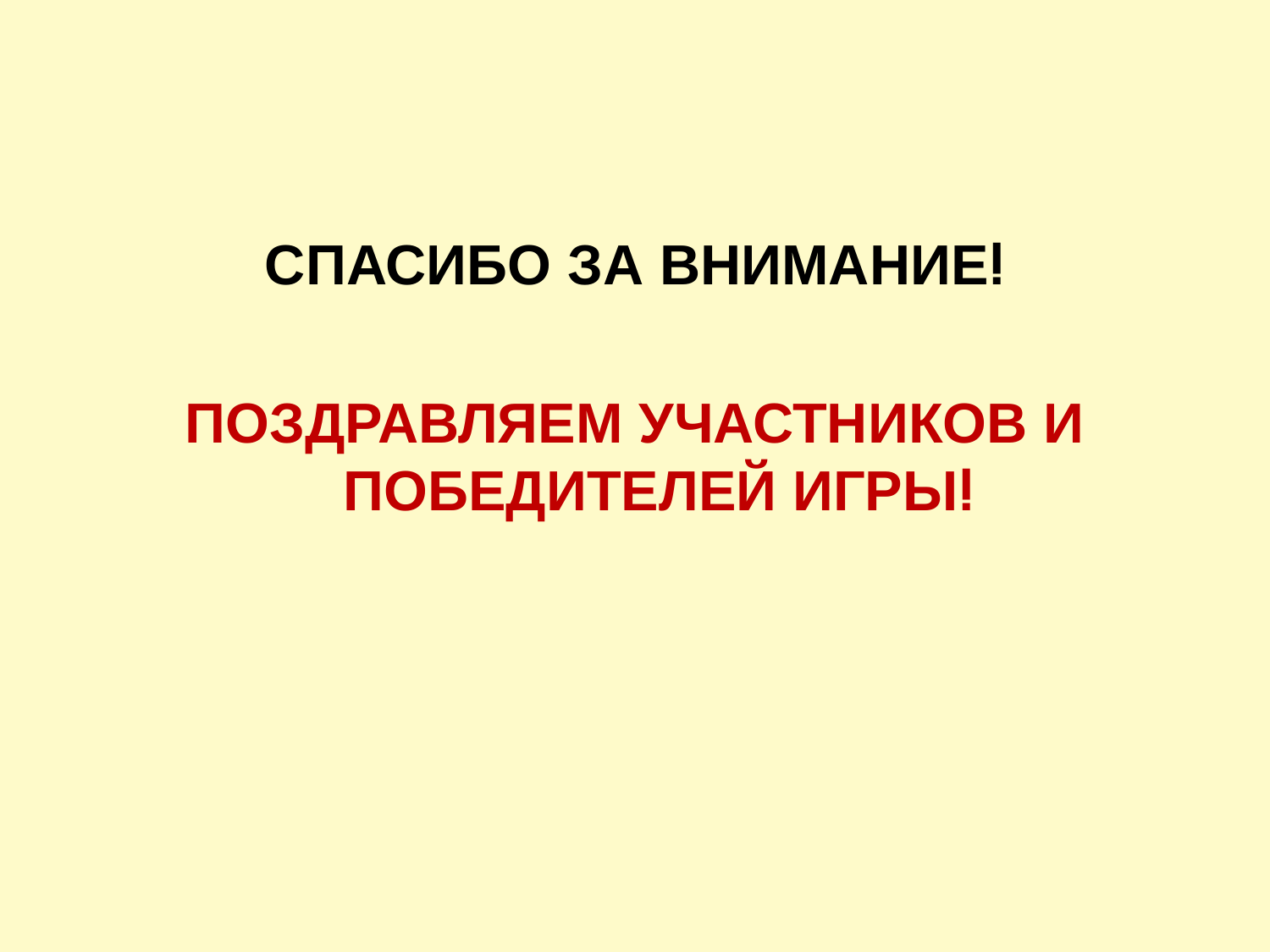

СПАСИБО ЗА ВНИМАНИЕ!

ПОЗДРАВЛЯЕМ УЧАСТНИКОВ И ПОБЕДИТЕЛЕЙ ИГРЫ!